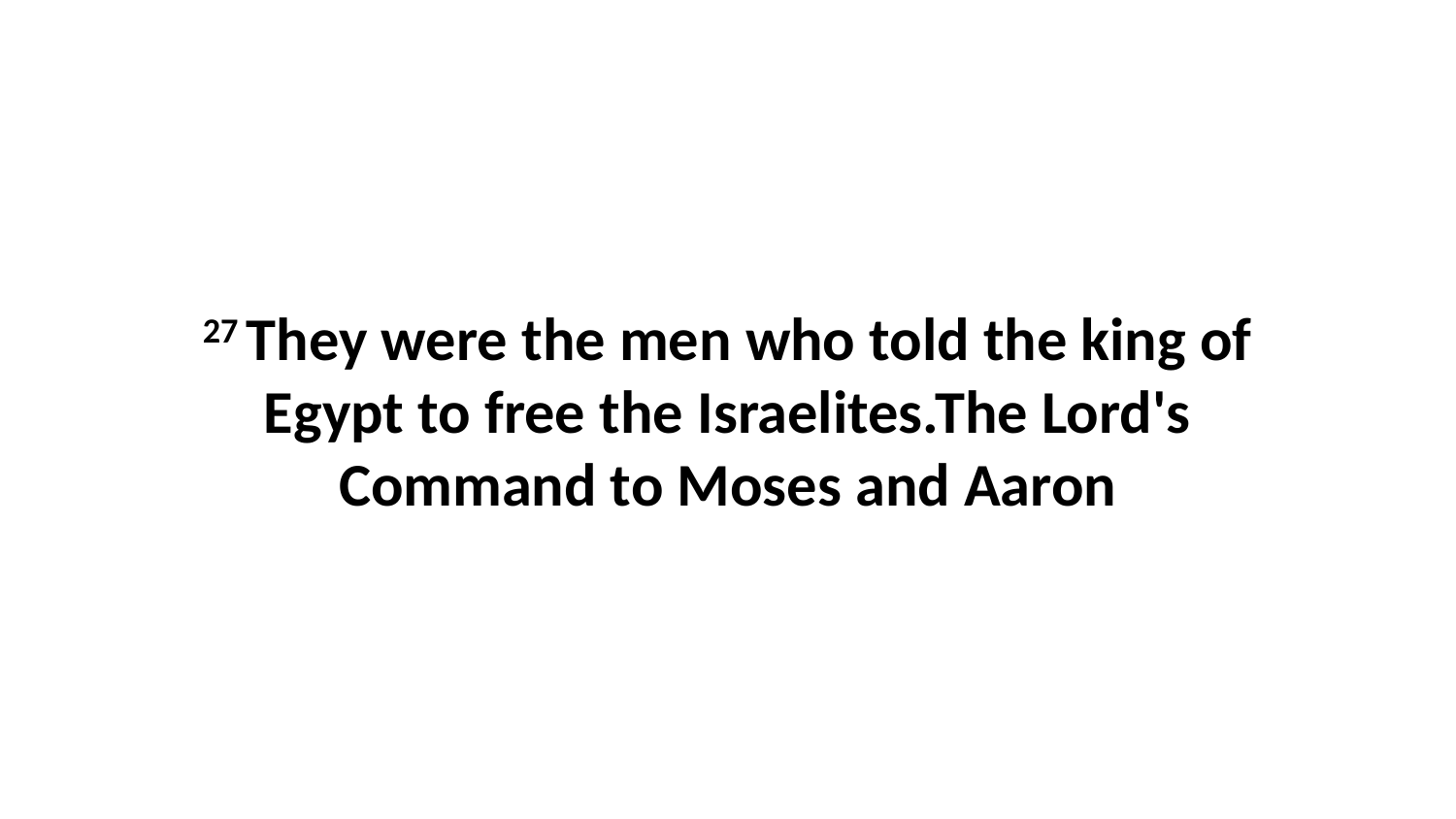

27 They were the men who told the king of Egypt to free the Israelites.The Lord's Command to Moses and Aaron